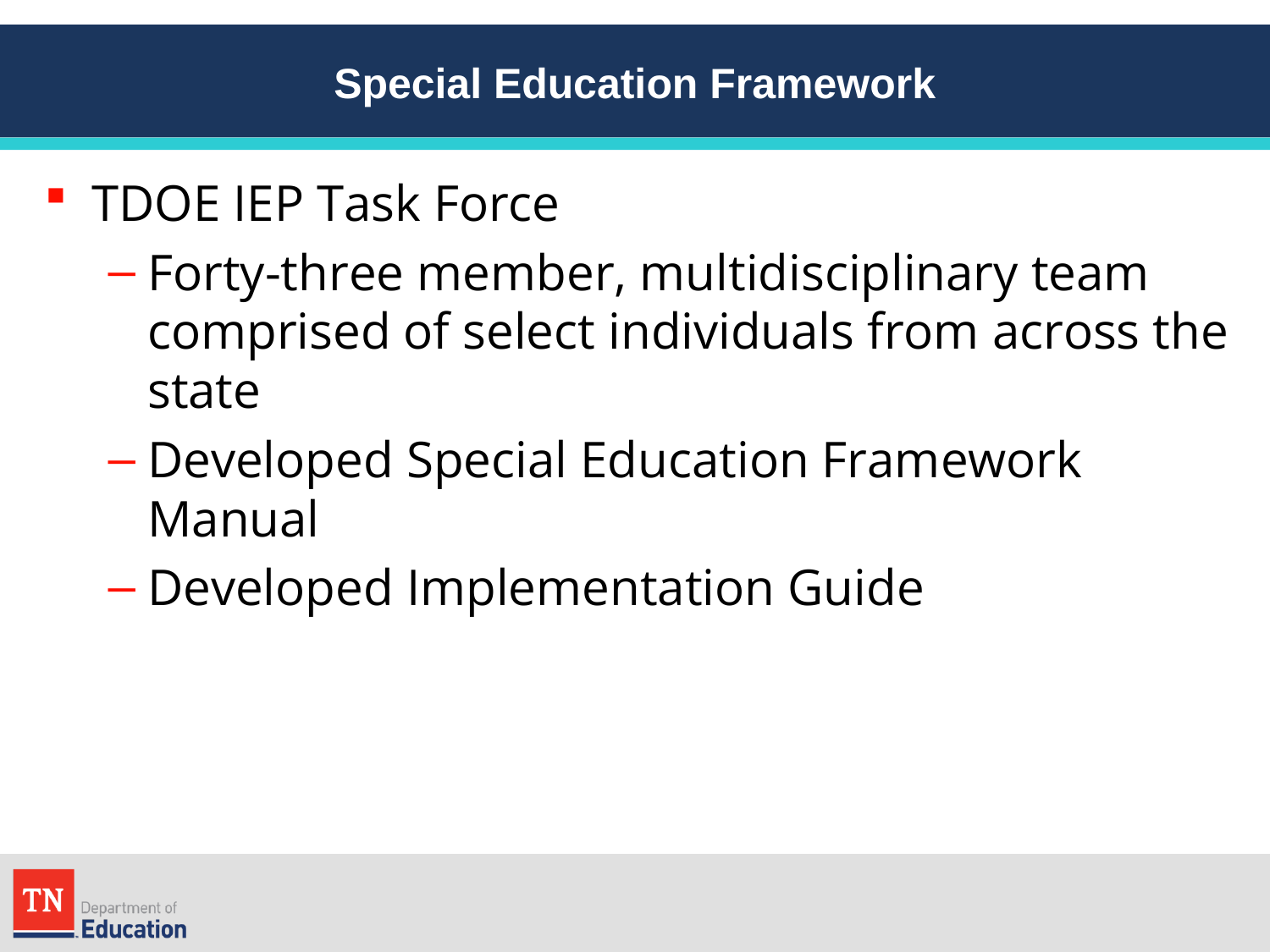

# Special Education Framework
TDOE IEP Task Force
Forty-three member, multidisciplinary team comprised of select individuals from across the state
Developed Special Education Framework Manual
Developed Implementation Guide